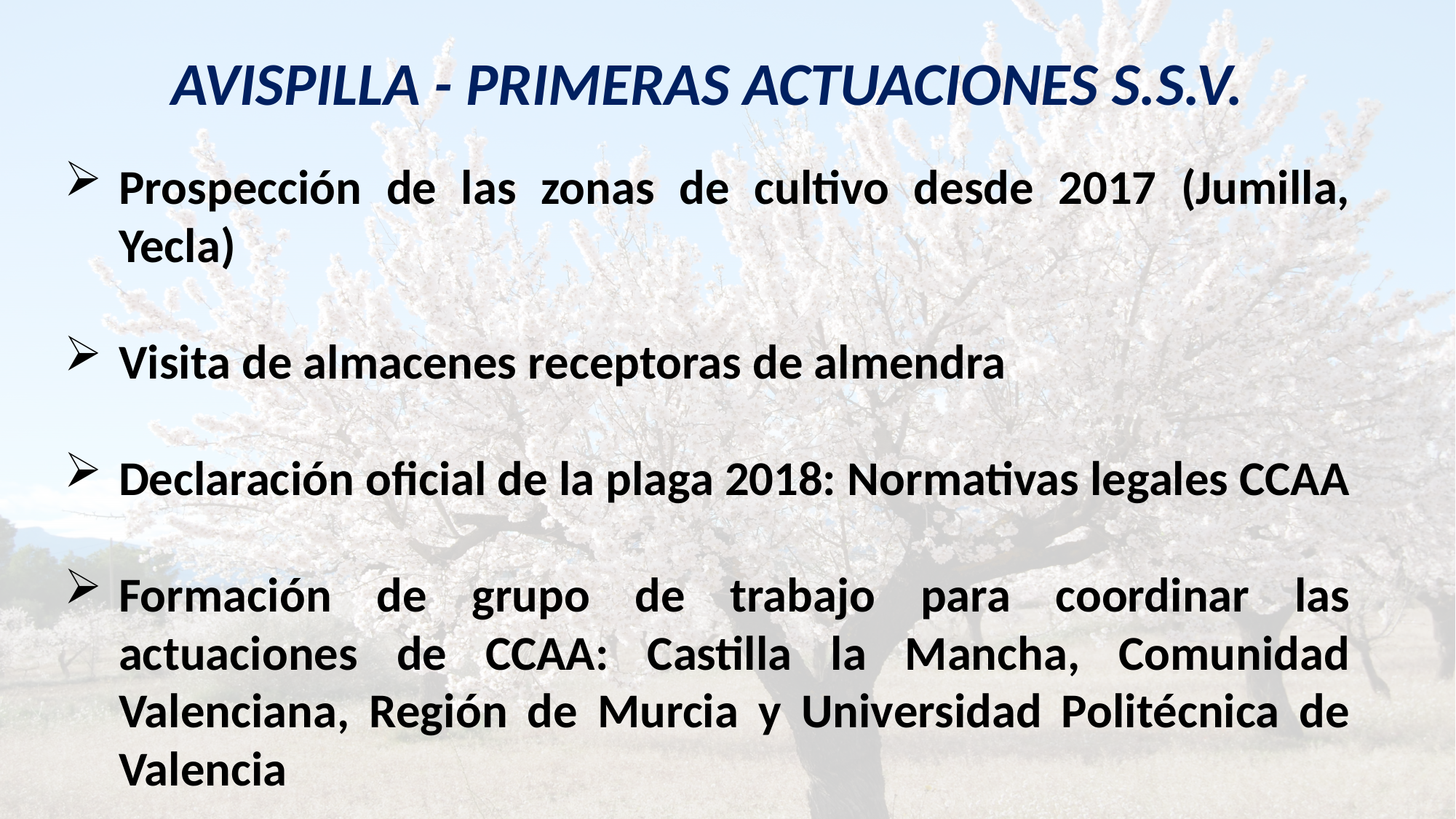

AVISPILLA - PRIMERAS ACTUACIONES S.S.V.
Prospección de las zonas de cultivo desde 2017 (Jumilla, Yecla)

Visita de almacenes receptoras de almendra

Declaración oficial de la plaga 2018: Normativas legales CCAA

Formación de grupo de trabajo para coordinar las actuaciones de CCAA: Castilla la Mancha, Comunidad Valenciana, Región de Murcia y Universidad Politécnica de Valencia